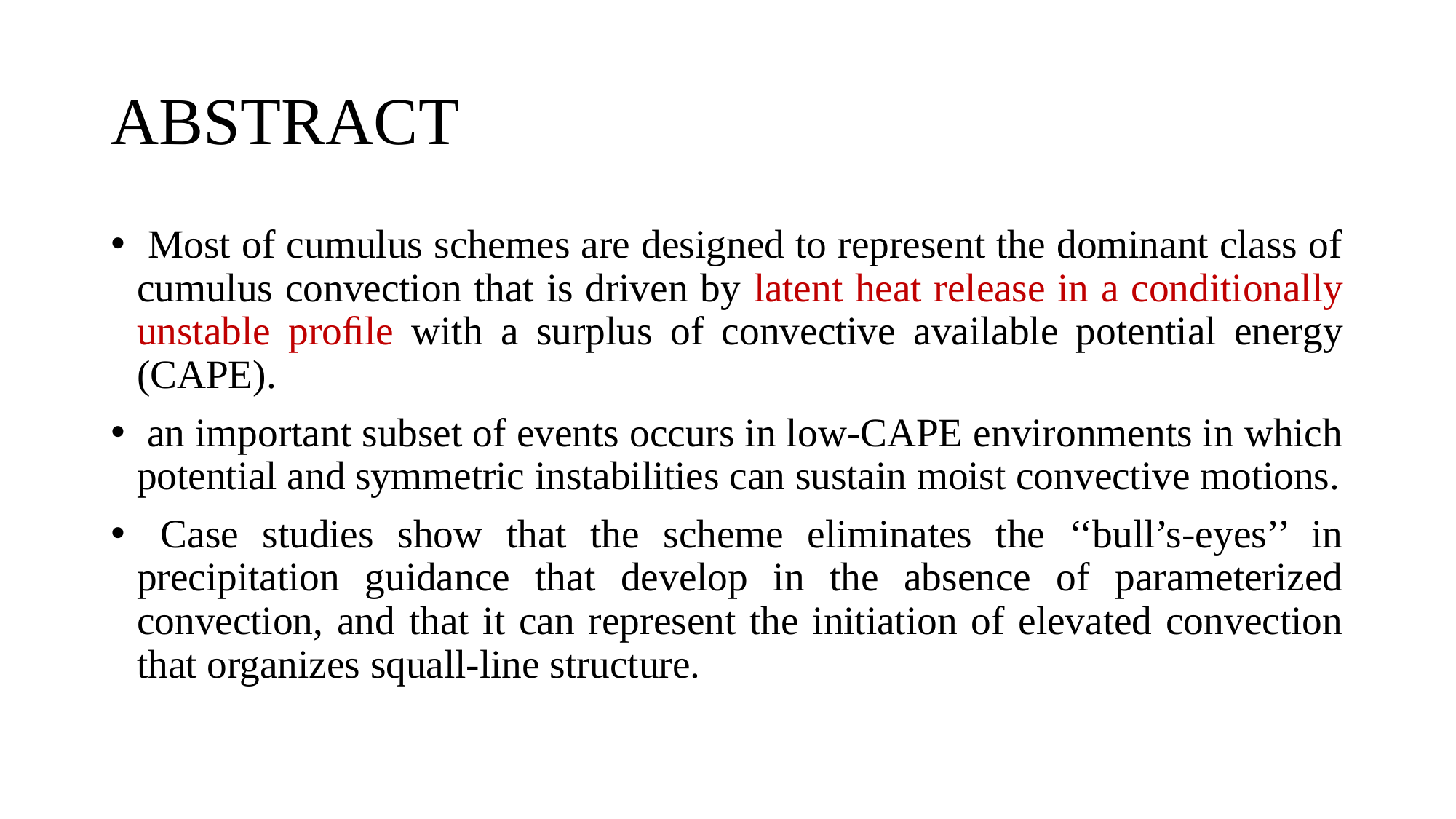

# ABSTRACT
 Most of cumulus schemes are designed to represent the dominant class of cumulus convection that is driven by latent heat release in a conditionally unstable proﬁle with a surplus of convective available potential energy (CAPE).
 an important subset of events occurs in low-CAPE environments in which potential and symmetric instabilities can sustain moist convective motions.
 Case studies show that the scheme eliminates the ‘‘bull’s-eyes’’ in precipitation guidance that develop in the absence of parameterized convection, and that it can represent the initiation of elevated convection that organizes squall-line structure.